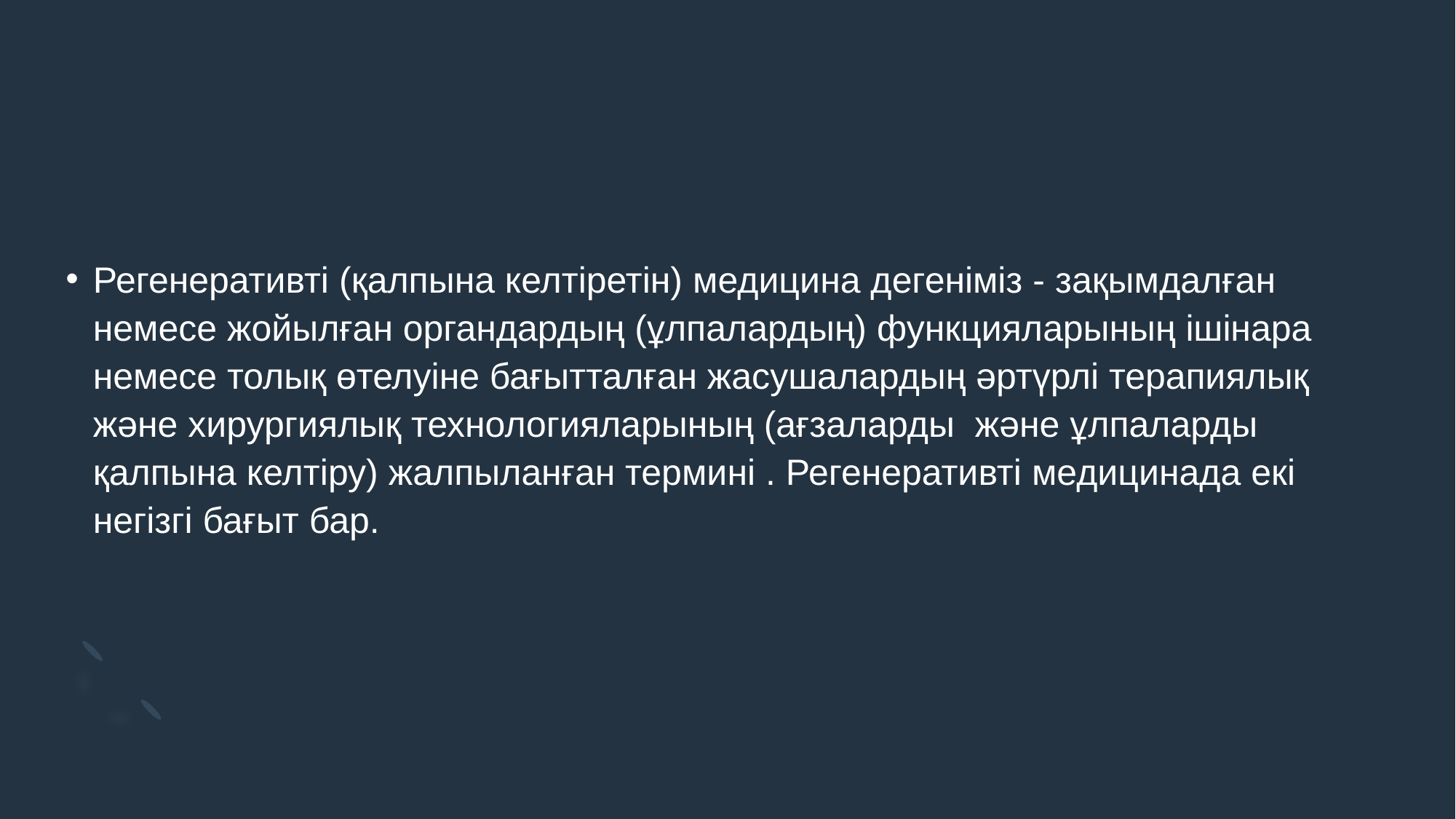

Регенеративті (қалпына келтіретін) медицина дегеніміз - зақымдалған немесе жойылған органдардың (ұлпалардың) функцияларының ішінара немесе толық өтелуіне бағытталған жасушалардың әртүрлі терапиялық және хирургиялық технологияларының (ағзаларды  және ұлпаларды қалпына келтіру) жалпыланған термині . Регенеративті медицинада екі негізгі бағыт бар.